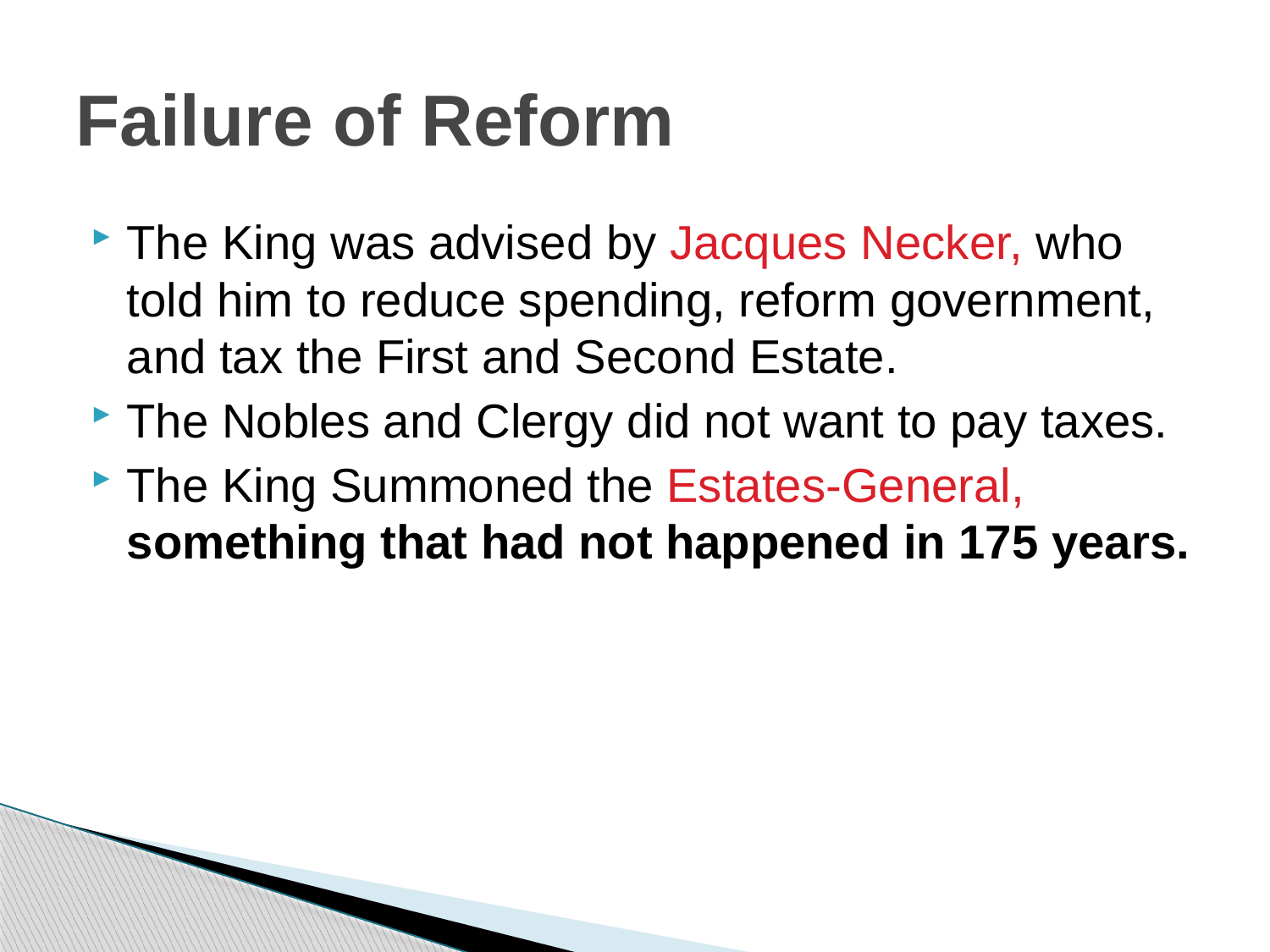

# Failure of Reform
The King was advised by Jacques Necker, who told him to reduce spending, reform government, and tax the First and Second Estate.
The Nobles and Clergy did not want to pay taxes.
The King Summoned the Estates-General, something that had not happened in 175 years.